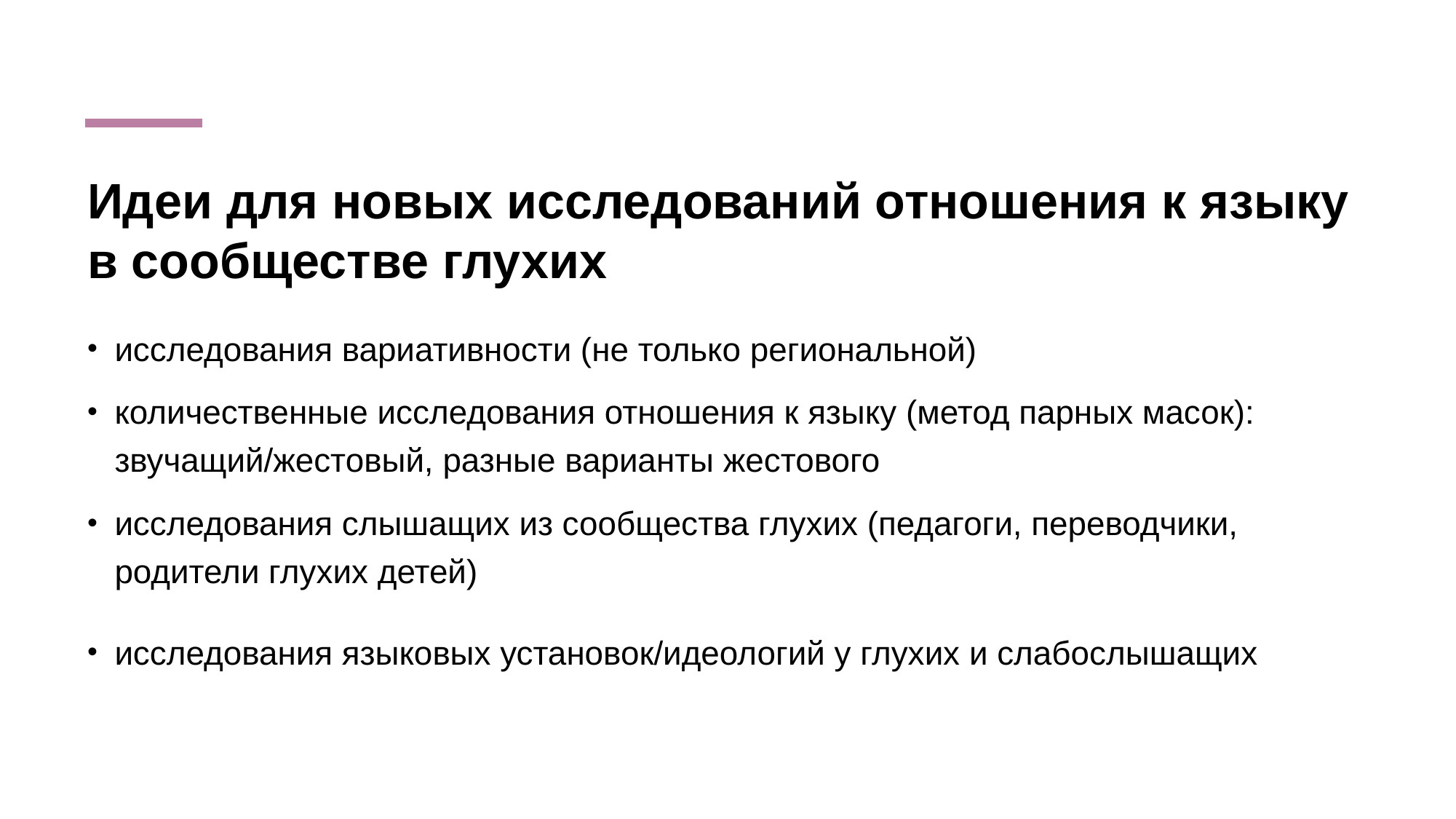

# Идеи для новых исследований отношения к языку в сообществе глухих
исследования вариативности (не только региональной)
количественные исследования отношения к языку (метод парных масок): звучащий/жестовый, разные варианты жестового
исследования слышащих из сообщества глухих (педагоги, переводчики, родители глухих детей)
исследования языковых установок/идеологий у глухих и слабослышащих